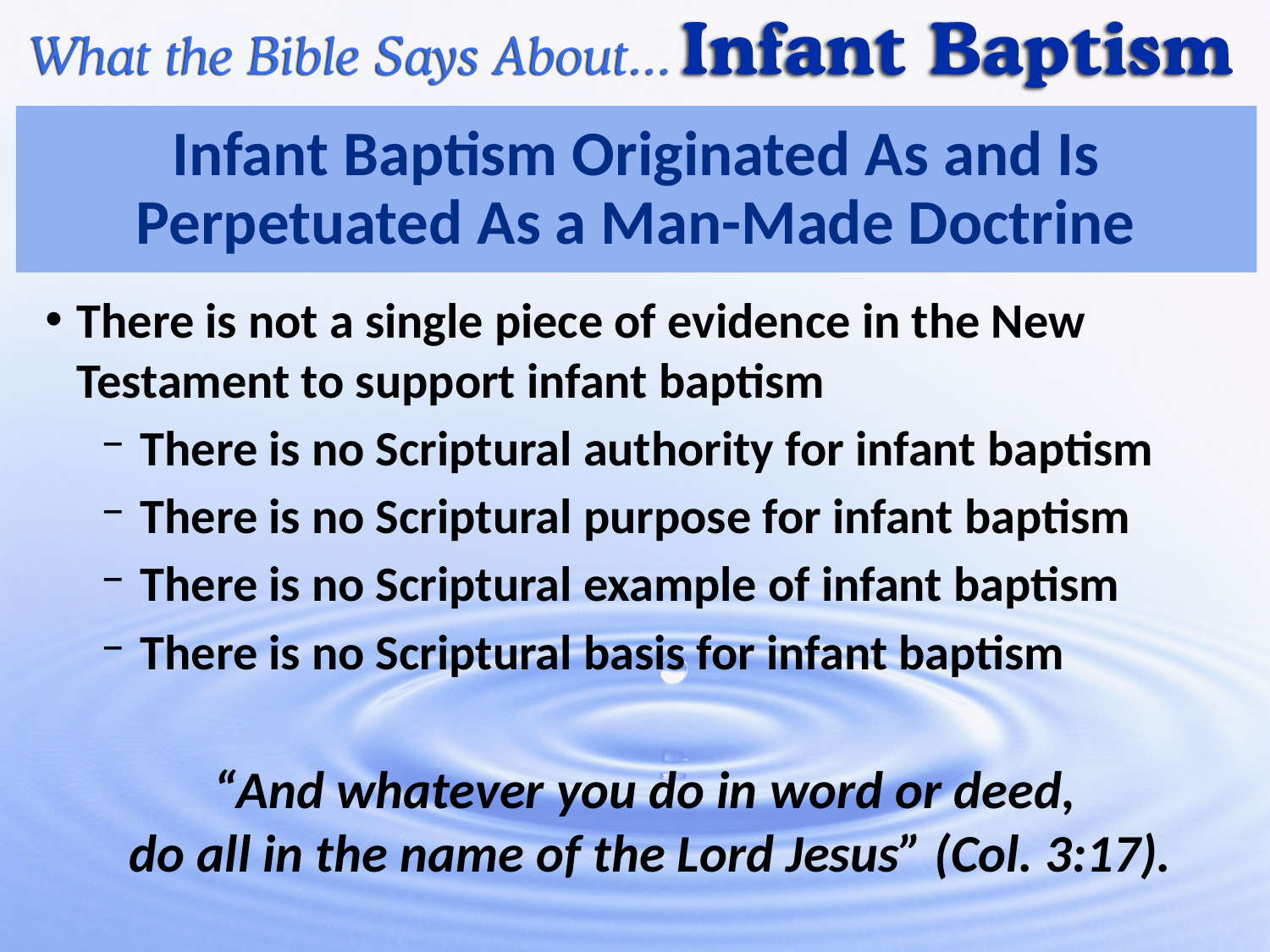

# Infant Baptism Originated As and Is Perpetuated As a Man-Made Doctrine
There is not a single piece of evidence in the New Testament to support infant baptism
There is no Scriptural authority for infant baptism
There is no Scriptural purpose for infant baptism
There is no Scriptural example of infant baptism
There is no Scriptural basis for infant baptism

“And whatever you do in word or deed,
do all in the name of the Lord Jesus” (Col. 3:17).